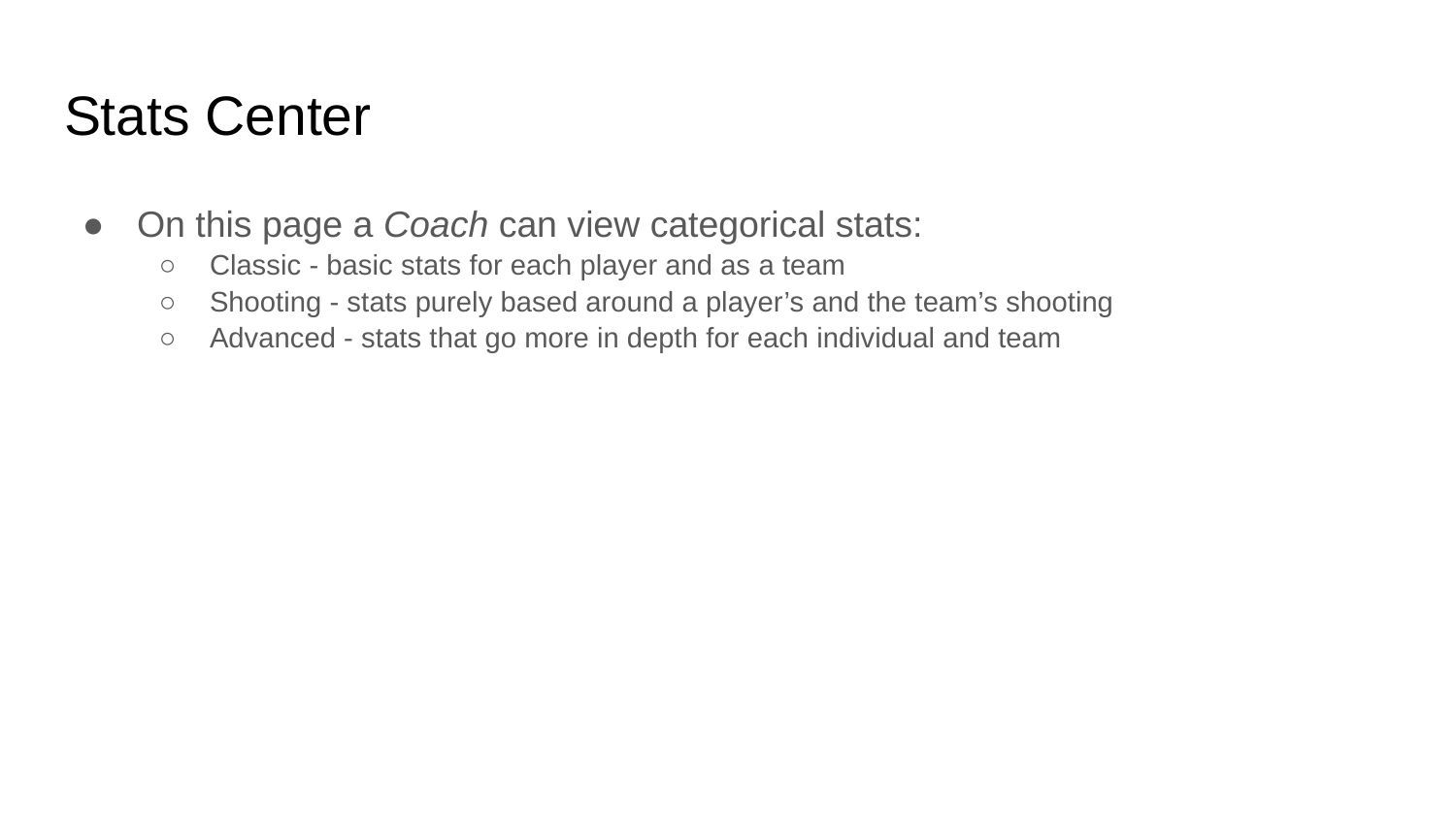

# Stats Center
On this page a Coach can view categorical stats:
Classic - basic stats for each player and as a team
Shooting - stats purely based around a player’s and the team’s shooting
Advanced - stats that go more in depth for each individual and team